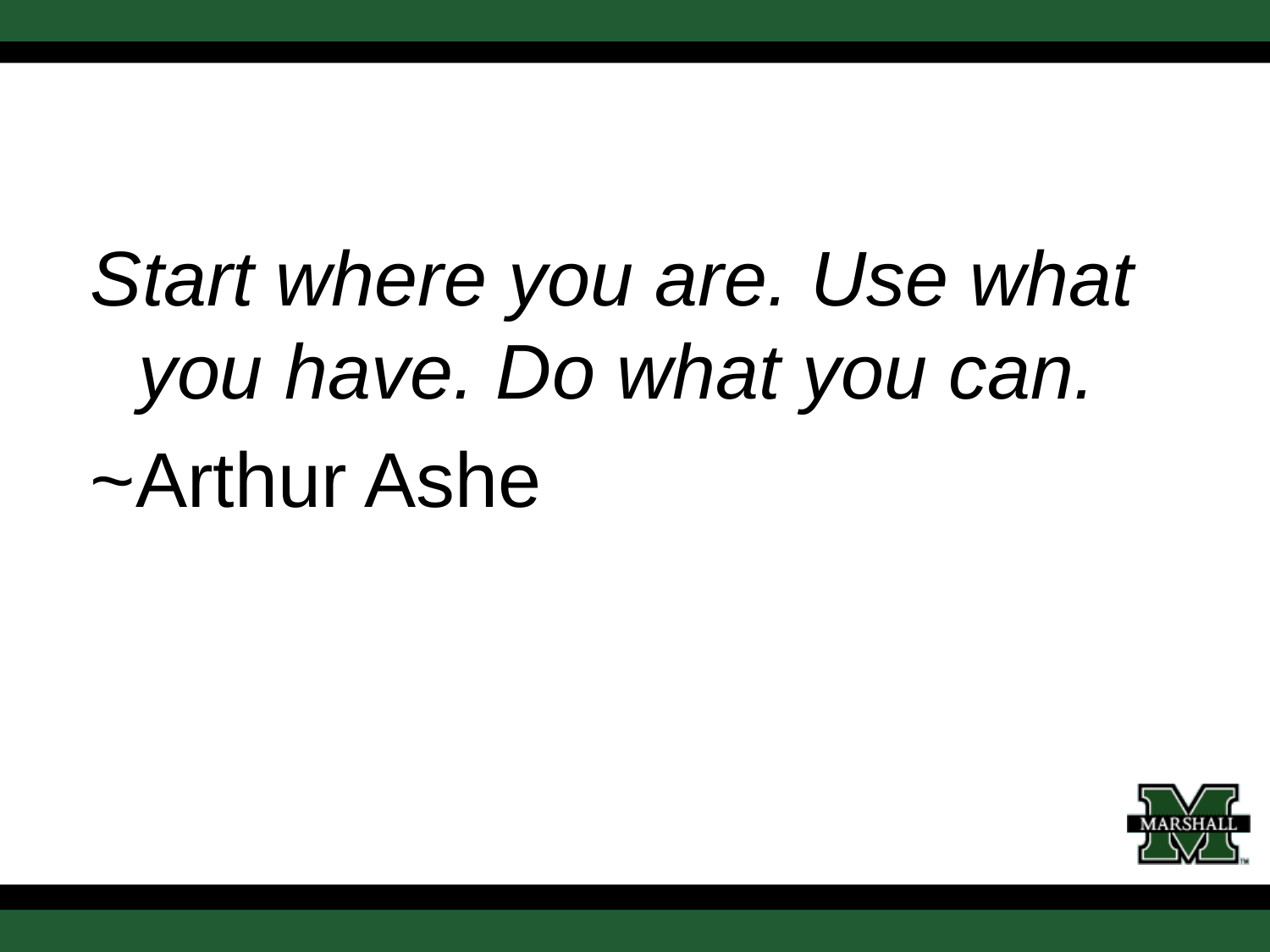

#
Start where you are. Use what you have. Do what you can.
~Arthur Ashe